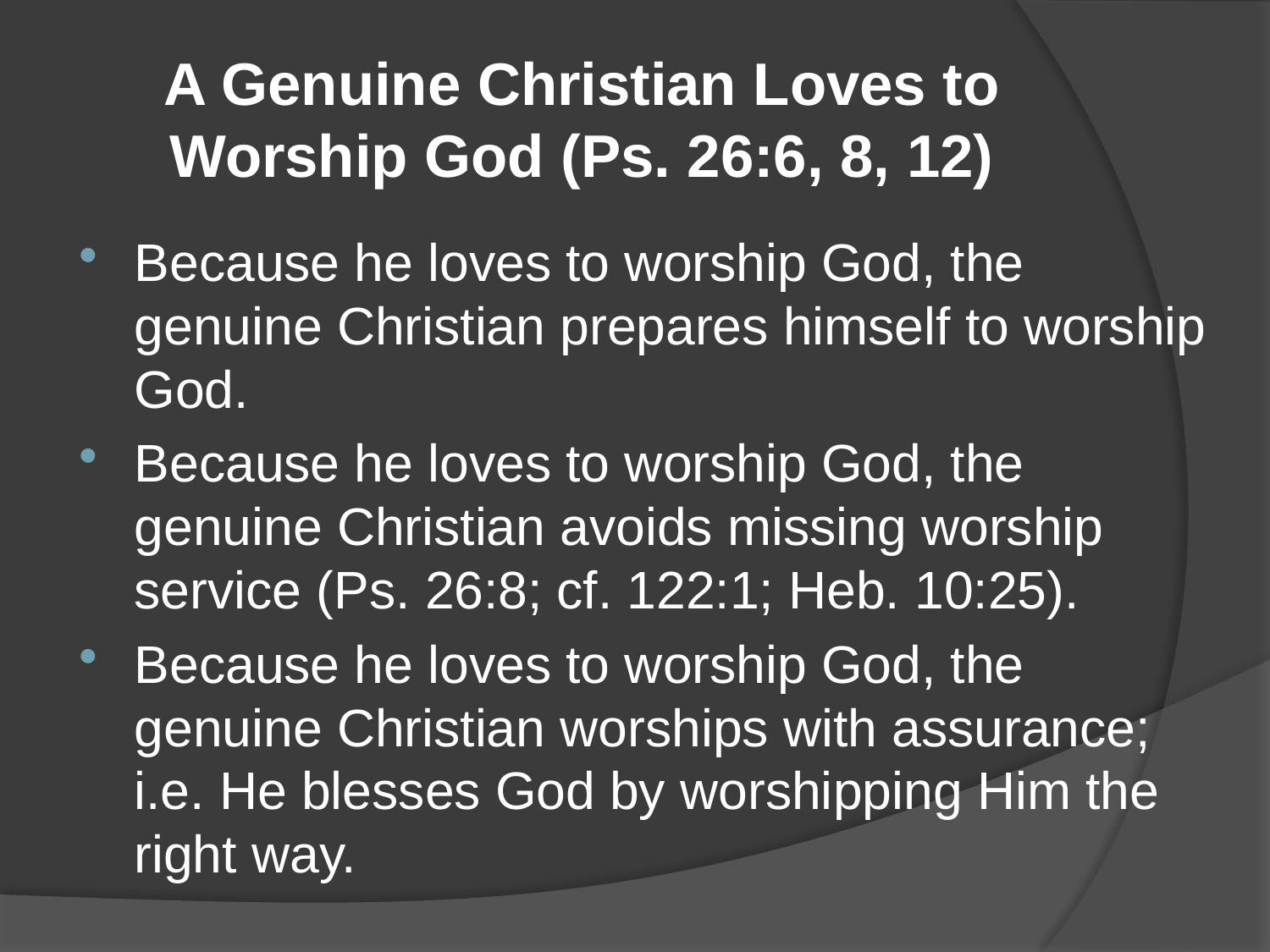

# A Genuine Christian Loves to Worship God (Ps. 26:6, 8, 12)
Because he loves to worship God, the genuine Christian prepares himself to worship God.
Because he loves to worship God, the genuine Christian avoids missing worship service (Ps. 26:8; cf. 122:1; Heb. 10:25).
Because he loves to worship God, the genuine Christian worships with assurance; i.e. He blesses God by worshipping Him the right way.